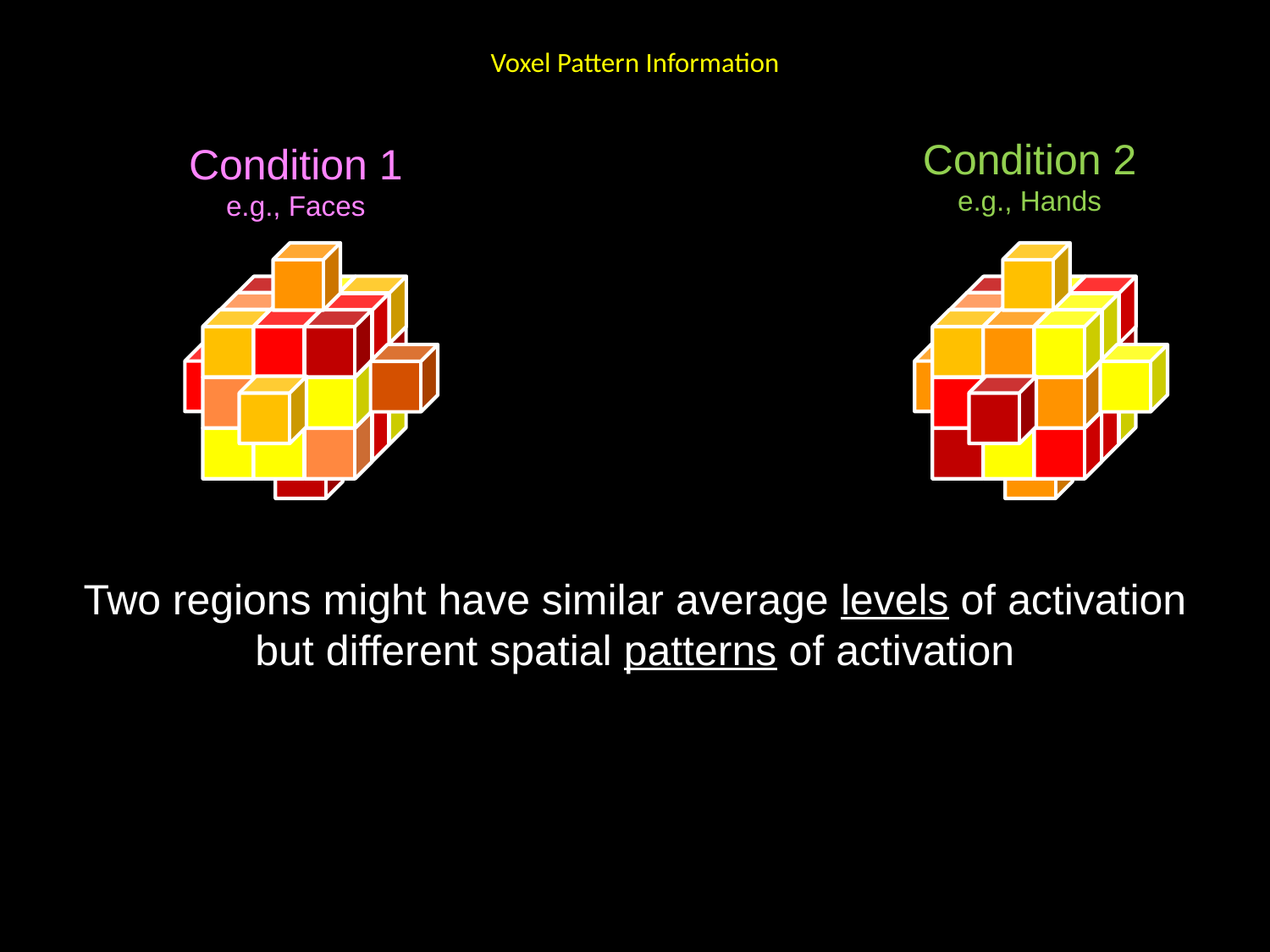

# Voxel Pattern Information
Condition 2
e.g., Hands
Condition 1
e.g., Faces

Two regions might have similar average levels of activation but different spatial patterns of activation